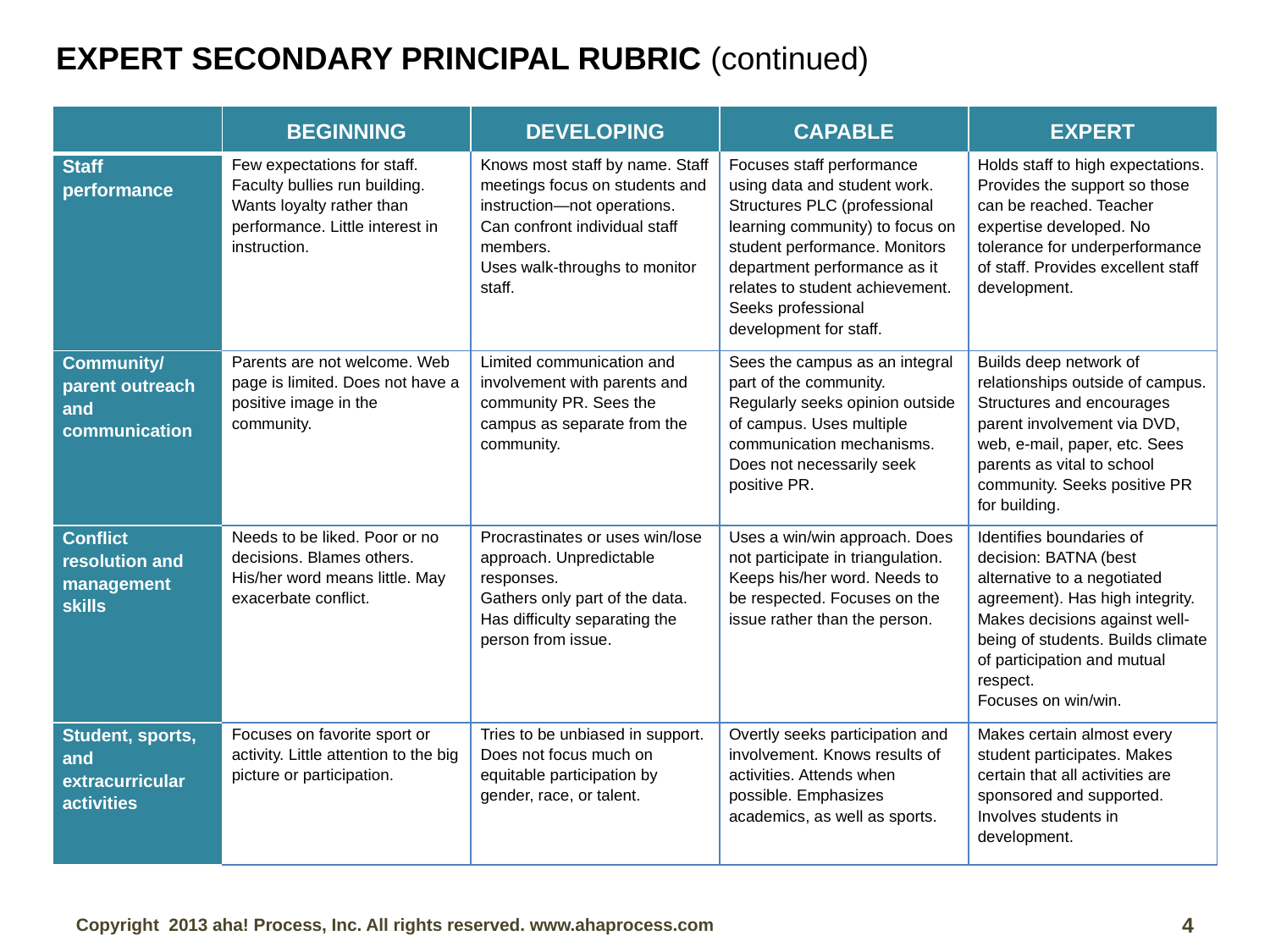

EXPERT SECONDARY PRINCIPAL RUBRIC (continued)
|  | BEGINNING | DEVELOPING | CAPABLE | EXPERT |
| --- | --- | --- | --- | --- |
| Staff performance | Few expectations for staff. Faculty bullies run building. Wants loyalty rather than performance. Little interest in instruction. | Knows most staff by name. Staff meetings focus on students and instruction—not operations. Can confront individual staff members. Uses walk-throughs to monitor staff. | Focuses staff performance using data and student work. Structures PLC (professional learning community) to focus on student performance. Monitors department performance as it relates to student achievement. Seeks professional development for staff. | Holds staff to high expectations. Provides the support so those can be reached. Teacher expertise developed. No tolerance for underperformance of staff. Provides excellent staff development. |
| Community/ parent outreach and communication | Parents are not welcome. Web page is limited. Does not have a positive image in the community. | Limited communication and involvement with parents and community PR. Sees the campus as separate from the community. | Sees the campus as an integral part of the community. Regularly seeks opinion outside of campus. Uses multiple communication mechanisms. Does not necessarily seek positive PR. | Builds deep network of relationships outside of campus. Structures and encourages parent involvement via DVD, web, e-mail, paper, etc. Sees parents as vital to school community. Seeks positive PR for building. |
| Conflict resolution and management skills | Needs to be liked. Poor or no decisions. Blames others. His/her word means little. May exacerbate conflict. | Procrastinates or uses win/lose approach. Unpredictable responses. Gathers only part of the data. Has difficulty separating the person from issue. | Uses a win/win approach. Does not participate in triangulation. Keeps his/her word. Needs to be respected. Focuses on the issue rather than the person. | Identifies boundaries of decision: BATNA (best alternative to a negotiated agreement). Has high integrity. Makes decisions against well-being of students. Builds climate of participation and mutual respect. Focuses on win/win. |
| Student, sports, and extracurricular activities | Focuses on favorite sport or activity. Little attention to the big picture or participation. | Tries to be unbiased in support. Does not focus much on equitable participation by gender, race, or talent. | Overtly seeks participation and involvement. Knows results of activities. Attends when possible. Emphasizes academics, as well as sports. | Makes certain almost every student participates. Makes certain that all activities are sponsored and supported. Involves students in development. |
4